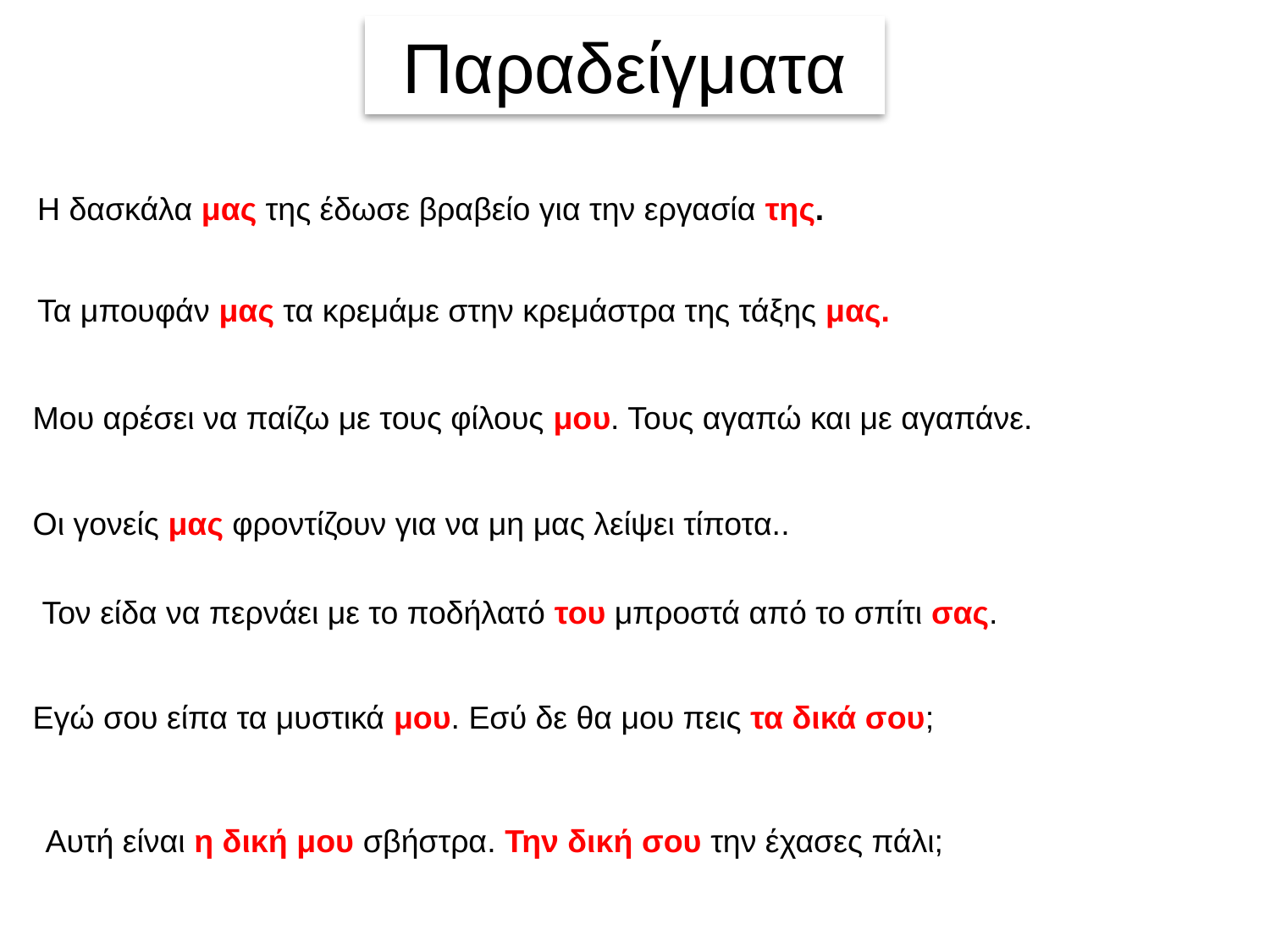

# Παραδείγματα
Η δασκάλα μας της έδωσε βραβείο για την εργασία της.
Τα μπουφάν μας τα κρεμάμε στην κρεμάστρα της τάξης μας.
Μου αρέσει να παίζω με τους φίλους μου. Τους αγαπώ και με αγαπάνε.
Οι γονείς μας φροντίζουν για να μη μας λείψει τίποτα..
Τον είδα να περνάει με το ποδήλατό του μπροστά από το σπίτι σας.
Εγώ σου είπα τα μυστικά μου. Εσύ δε θα μου πεις τα δικά σου;
Αυτή είναι η δική μου σβήστρα. Την δική σου την έχασες πάλι;